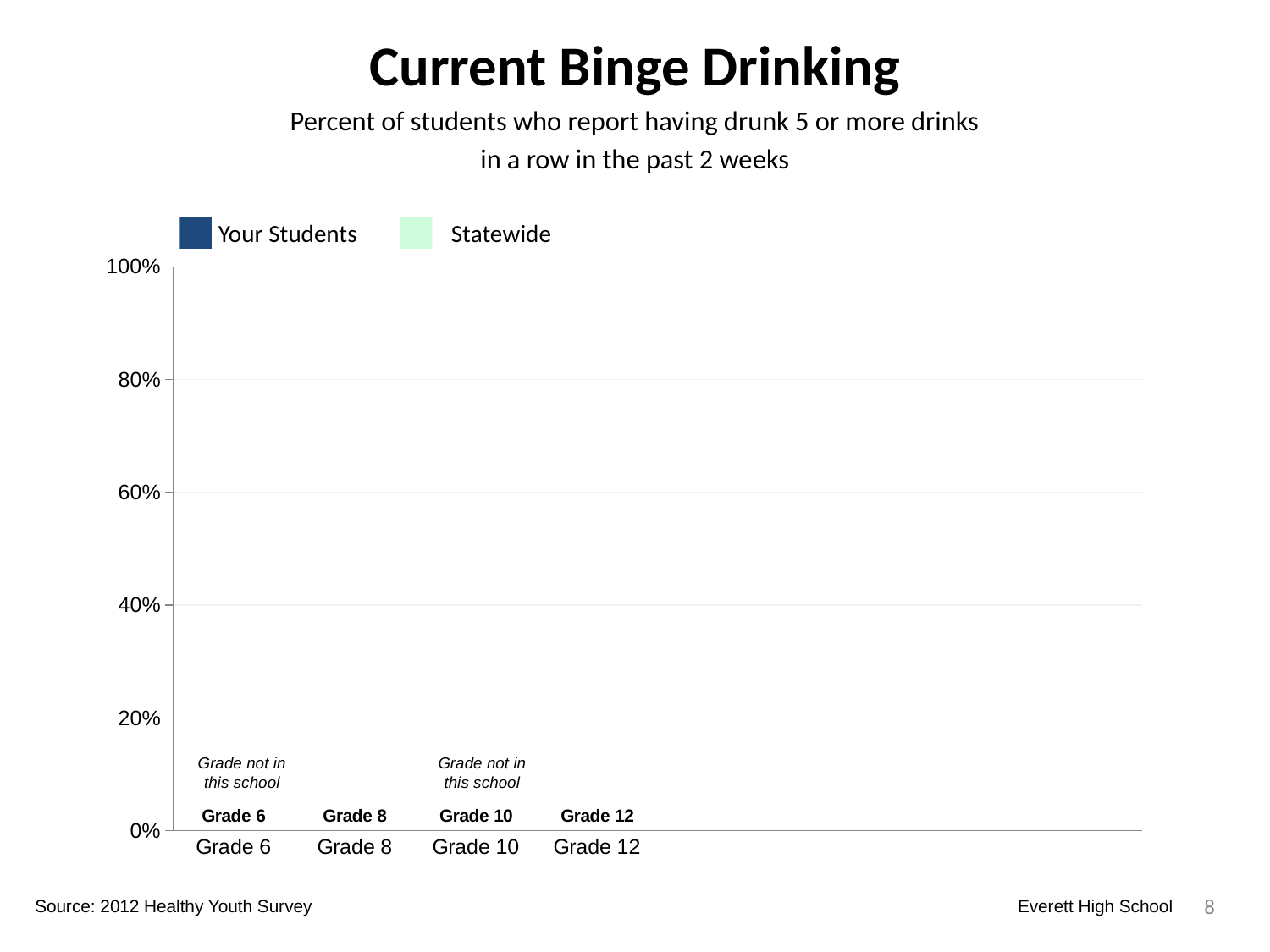

Current Binge Drinking
Percent of students who report having drunk 5 or more drinks
in a row in the past 2 weeks
Your Students
Statewide

### Chart

| Category | Your Students | Statewide | Dummy Bars |
|---|---|---|---|
| Grade 6 | 0.0 | 0.0 | 0.0 |
| Grade 8 | 0.0 | 0.0 | 0.0 |
| Grade 10 | 0.1511627906976744 | 0.14296416531402173 | 0.0 |
| Grade 12 | 0.2857142857142857 | 0.21763959390862944 | 0.0 |
Grade not in this school
Grade not in this school

8
Source: 2012 Healthy Youth Survey
Everett High School